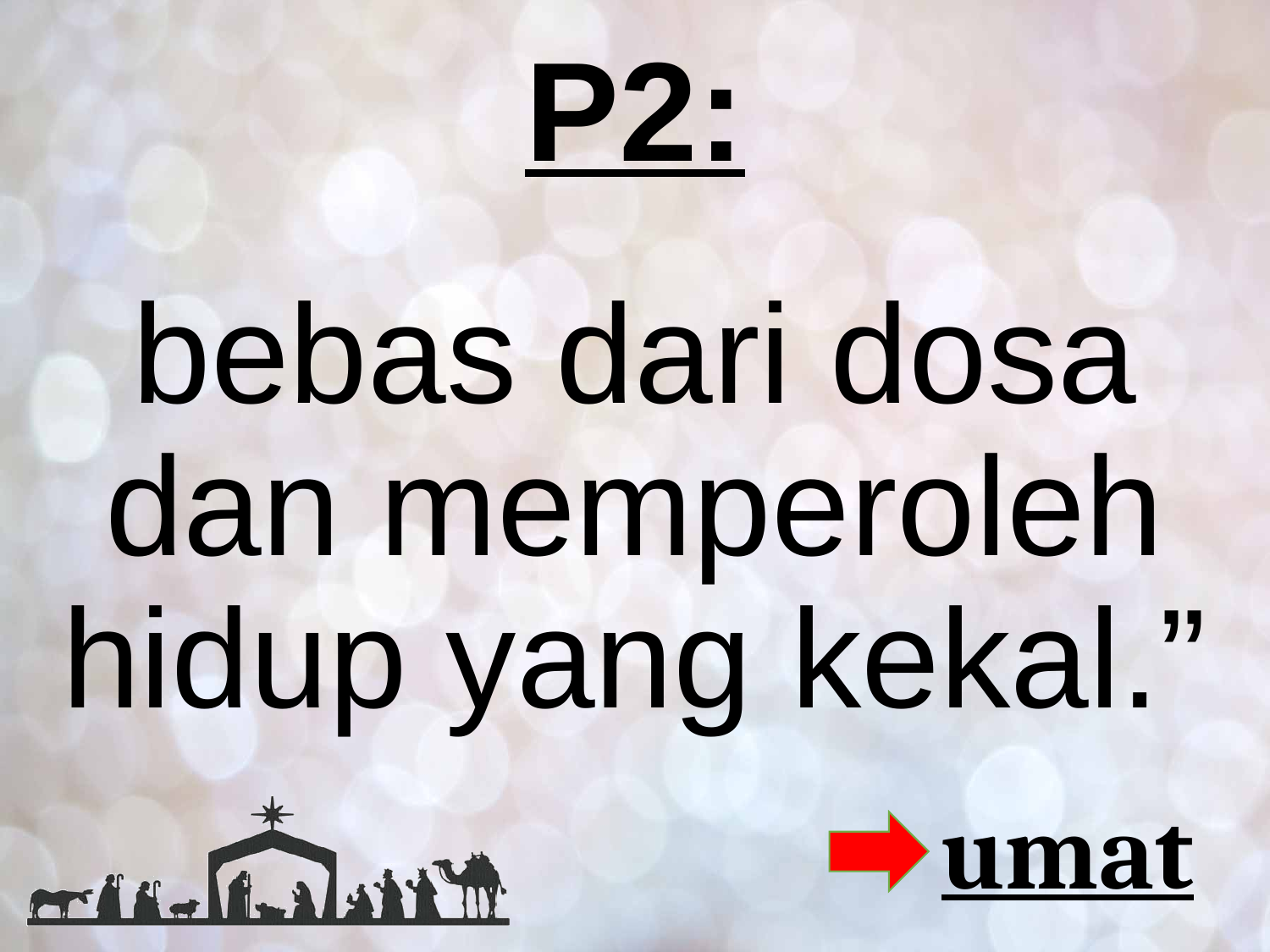

# P2:
bebas dari dosa dan memperoleh hidup yang kekal.”
umat